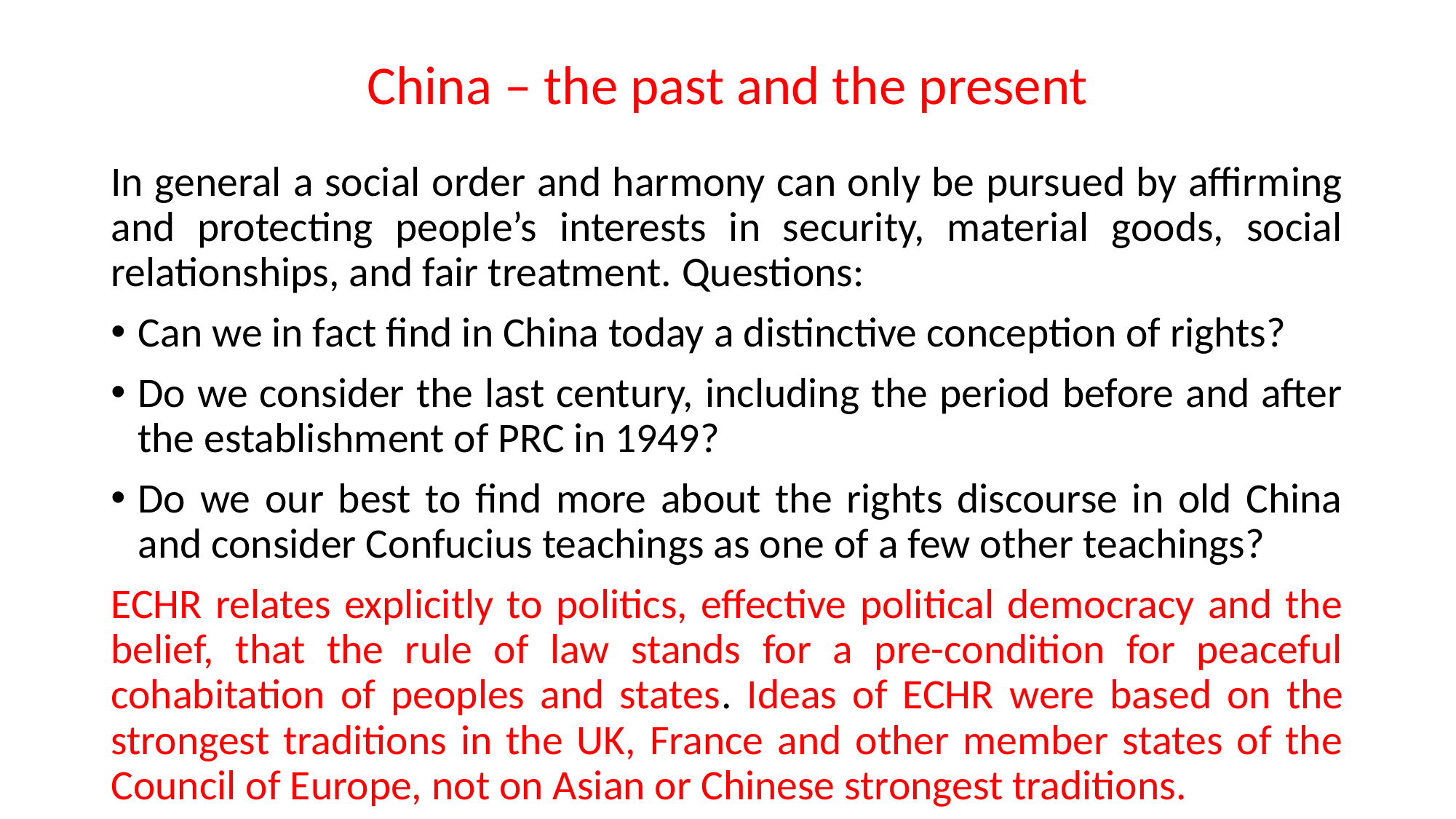

# China – the past and the present
In general a social order and harmony can only be pursued by affirming and protecting people’s interests in security, material goods, social relationships, and fair treatment. Questions:
Can we in fact find in China today a distinctive conception of rights?
Do we consider the last century, including the period before and after the establishment of PRC in 1949?
Do we our best to find more about the rights discourse in old China and consider Confucius teachings as one of a few other teachings?
ECHR relates explicitly to politics, effective political democracy and the belief, that the rule of law stands for a pre-condition for peaceful cohabitation of peoples and states. Ideas of ECHR were based on the strongest traditions in the UK, France and other member states of the Council of Europe, not on Asian or Chinese strongest traditions.